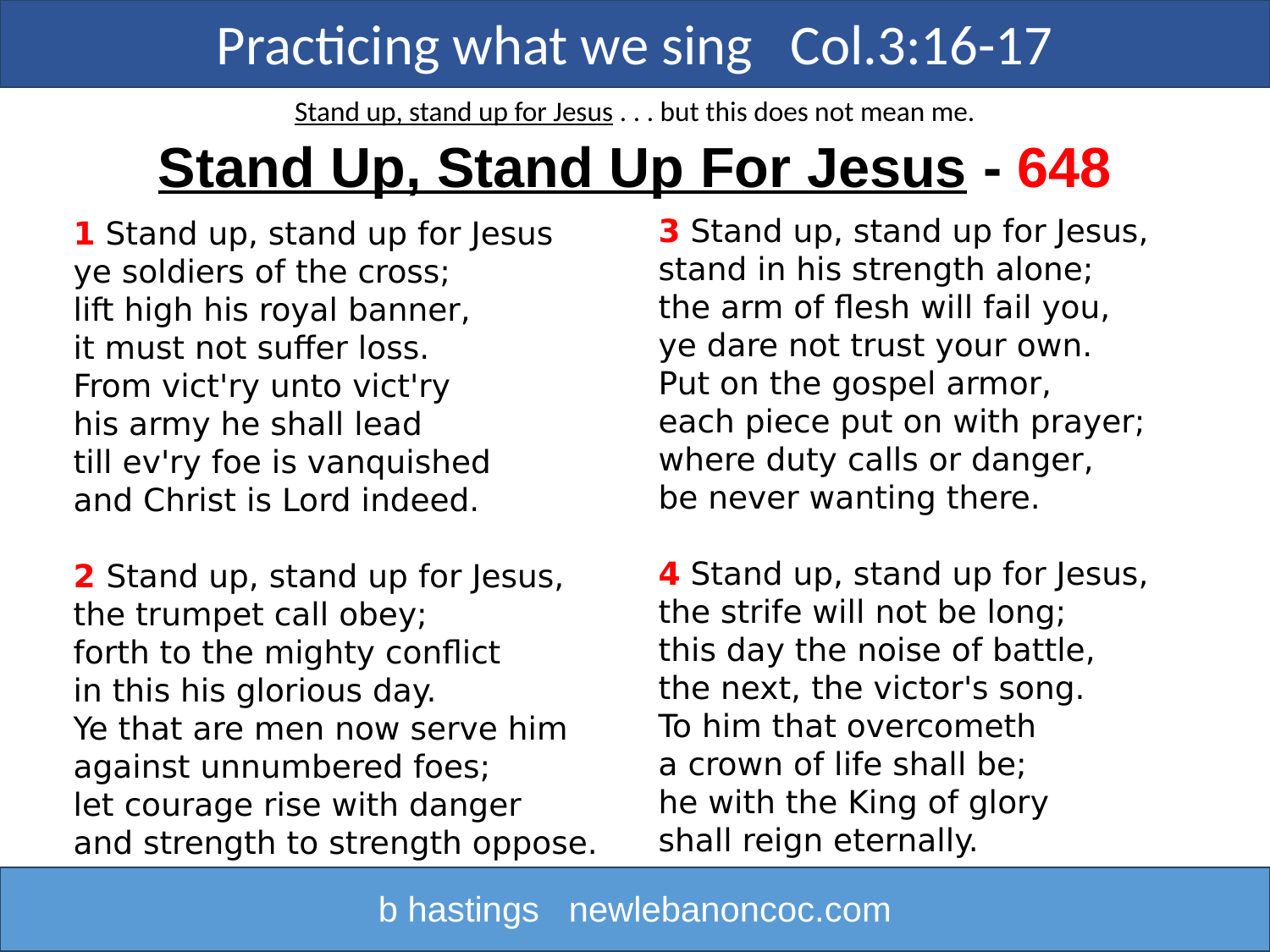

Practicing what we sing   Col.3:16-17
Stand up, stand up for Jesus . . . but this does not mean me.
Stand Up, Stand Up For Jesus - 648
3 Stand up, stand up for Jesus,
stand in his strength alone;
the arm of flesh will fail you,
ye dare not trust your own.
Put on the gospel armor,
each piece put on with prayer;
where duty calls or danger,
be never wanting there.
4 Stand up, stand up for Jesus,
the strife will not be long;
this day the noise of battle,
the next, the victor's song.
To him that overcometh
a crown of life shall be;
he with the King of glory
shall reign eternally.
1 Stand up, stand up for Jesus
ye soldiers of the cross;
lift high his royal banner,
it must not suffer loss.
From vict'ry unto vict'ry
his army he shall lead
till ev'ry foe is vanquished
and Christ is Lord indeed.
2 Stand up, stand up for Jesus,
the trumpet call obey;
forth to the mighty conflict
in this his glorious day.
Ye that are men now serve him
against unnumbered foes;
let courage rise with danger
and strength to strength oppose.

b hastings   newlebanoncoc.com